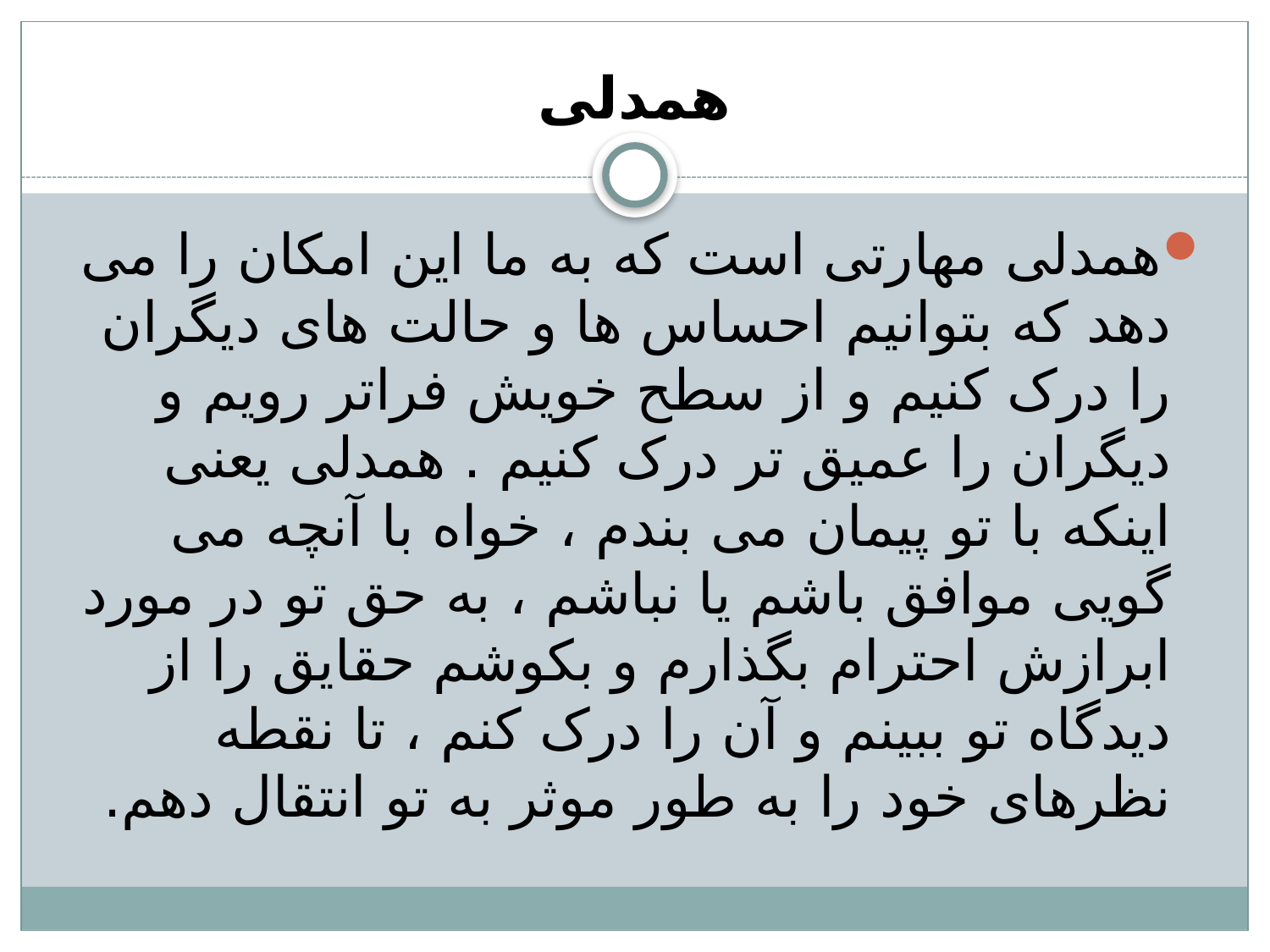

# همدلی
همدلی مهارتی است که به ما این امکان را می دهد که بتوانیم احساس ها و حالت های دیگران را درک کنیم و از سطح خویش فراتر رویم و دیگران را عمیق تر درک کنیم . همدلی یعنی اینکه با تو پیمان می بندم ، خواه با آنچه می گویی موافق باشم یا نباشم ، به حق تو در مورد ابرازش احترام بگذارم و بکوشم حقایق را از دیدگاه تو ببینم و آن را درک کنم ، تا نقطه نظرهای خود را به طور موثر به تو انتقال دهم.